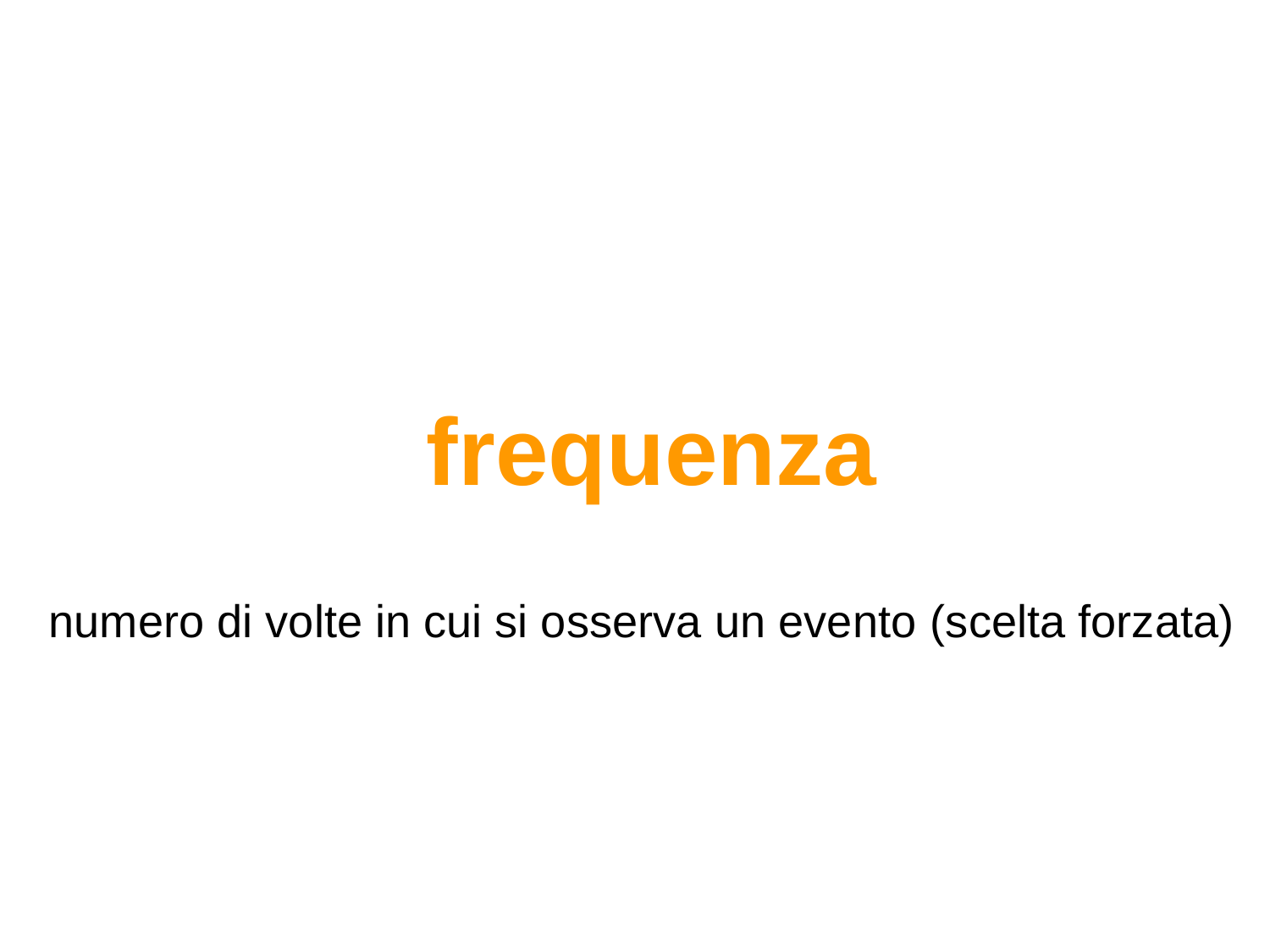

frequenza
numero di volte in cui si osserva un evento (scelta forzata)